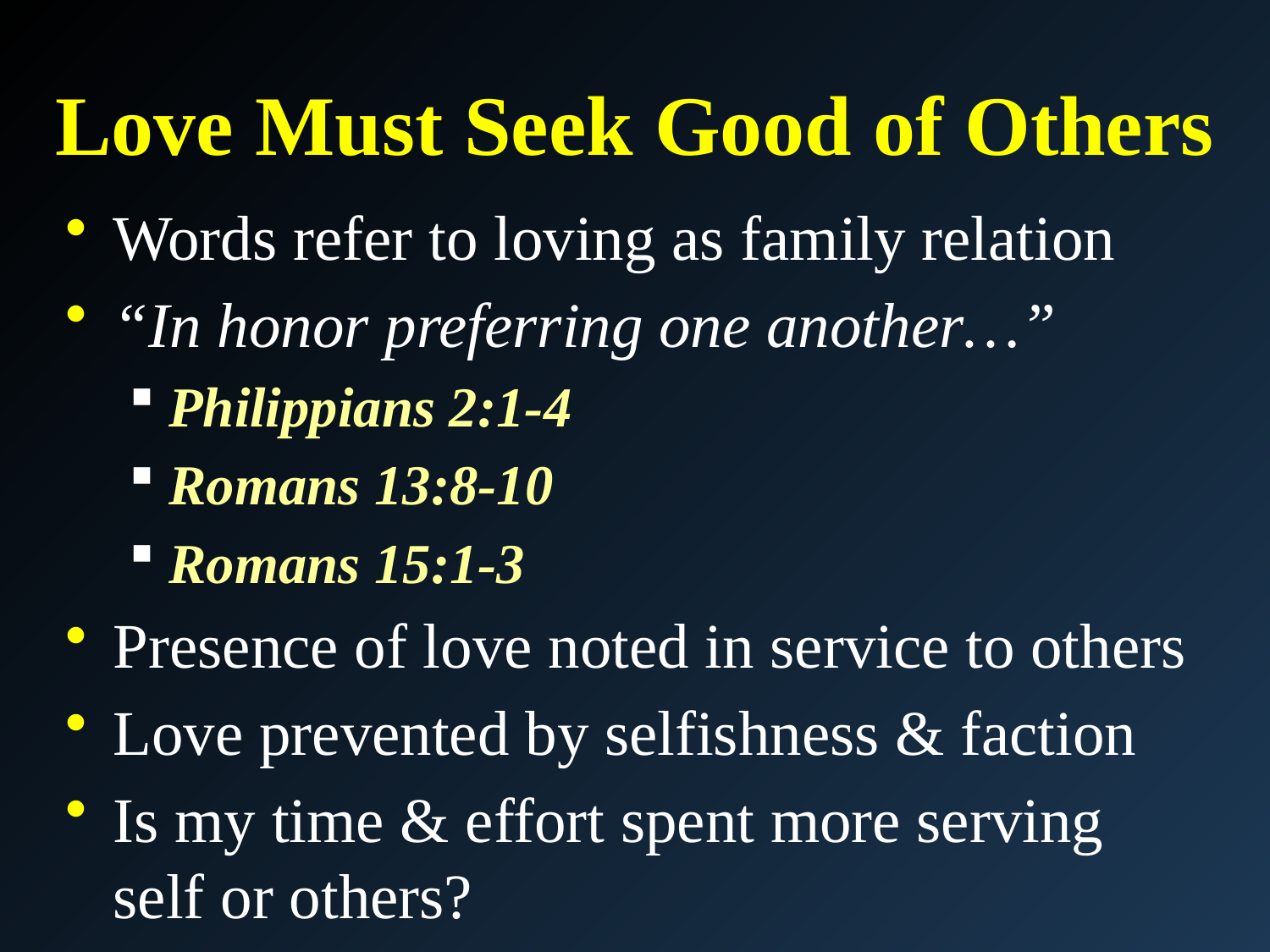

# Love Must Seek Good of Others
Words refer to loving as family relation
“In honor preferring one another…”
Philippians 2:1-4
Romans 13:8-10
Romans 15:1-3
Presence of love noted in service to others
Love prevented by selfishness & faction
Is my time & effort spent more serving self or others?